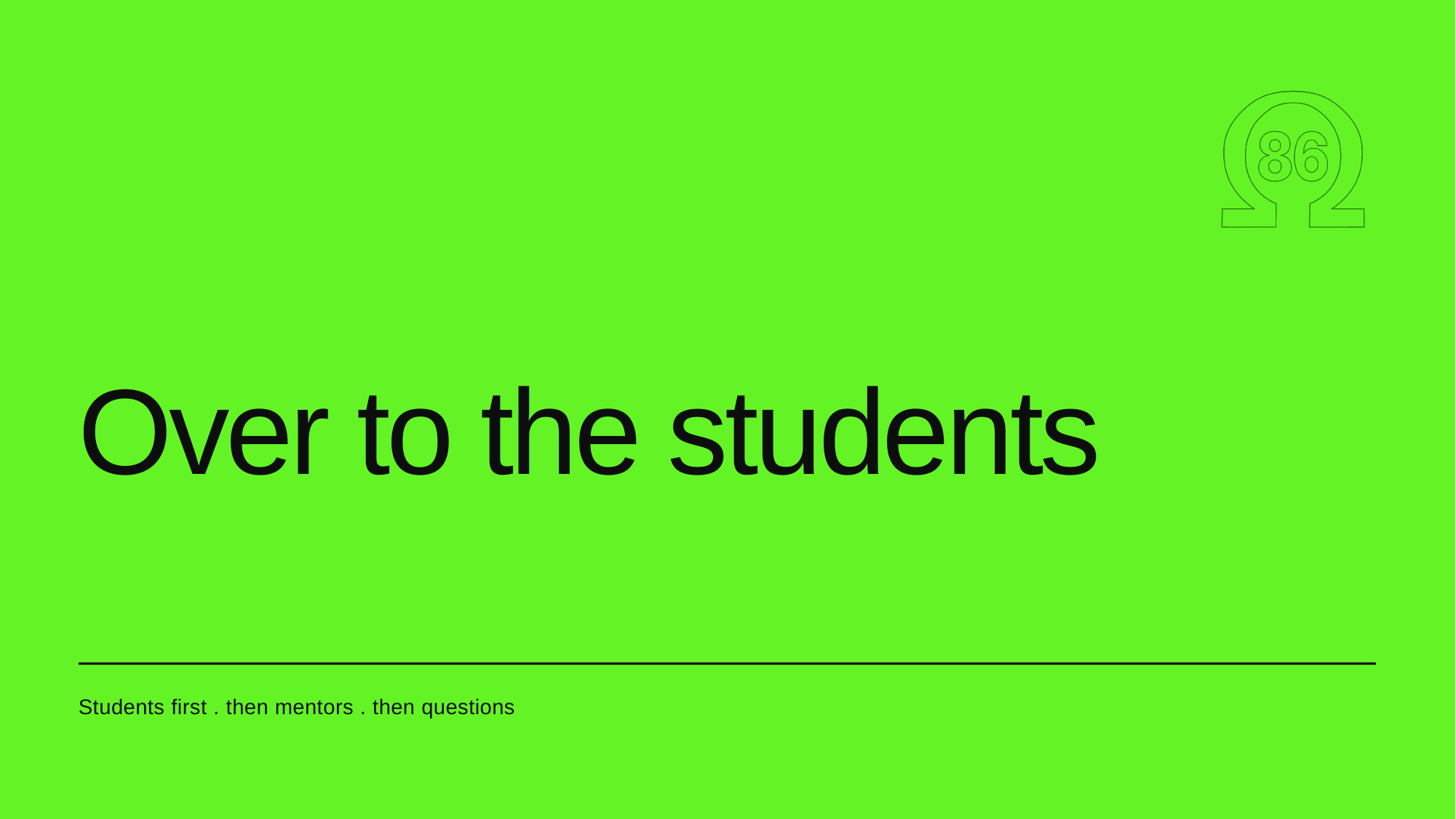

# Over to the students
Students first . then mentors . then questions